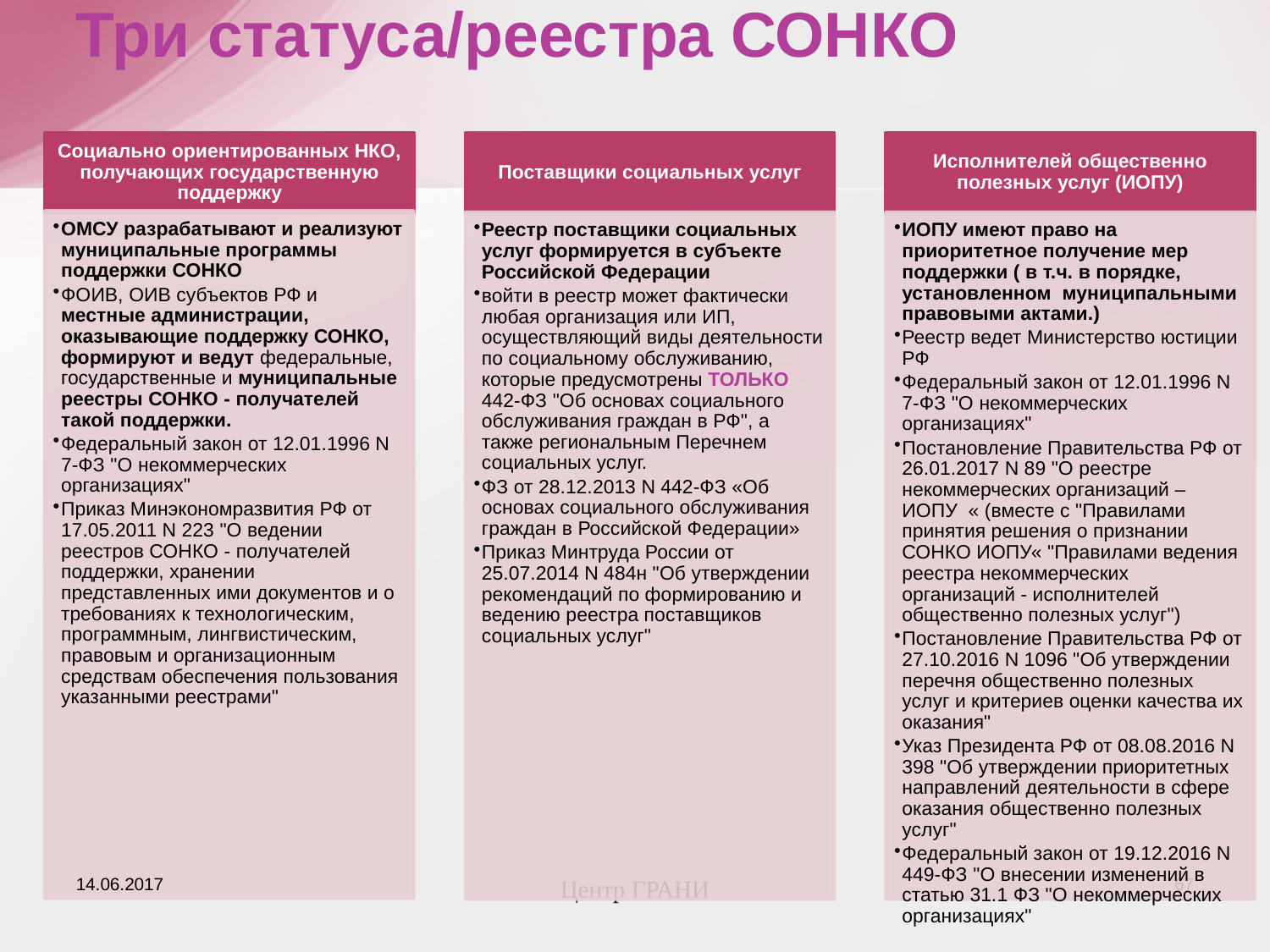

# Три статуса/реестра СОНКО
Социально ориентированных НКО, получающих государственную поддержку
ОМСУ разрабатывают и реализуют муниципальные программы поддержки СОНКО
ФОИВ, ОИВ субъектов РФ и местные администрации, оказывающие поддержку СОНКО, формируют и ведут федеральные, государственные и муниципальные реестры СОНКО - получателей такой поддержки.
Федеральный закон от 12.01.1996 N 7-ФЗ "О некоммерческих организациях"
Приказ Минэкономразвития РФ от 17.05.2011 N 223 "О ведении реестров СОНКО - получателей поддержки, хранении представленных ими документов и о требованиях к технологическим, программным, лингвистическим, правовым и организационным средствам обеспечения пользования указанными реестрами"

Поставщики социальных услуг
Реестр поставщики социальных услуг формируется в субъекте Российской Федерации
войти в реестр может фактически любая организация или ИП, осуществляющий виды деятельности по социальному обслуживанию, которые предусмотрены ТОЛЬКО  442-ФЗ "Об основах социального обслуживания граждан в РФ", а также региональным Перечнем социальных услуг.
ФЗ от 28.12.2013 N 442-ФЗ «Об основах социального обслуживания граждан в Российской Федерации»
Приказ Минтруда России от 25.07.2014 N 484н "Об утверждении рекомендаций по формированию и ведению реестра поставщиков социальных услуг"
Исполнителей общественно полезных услуг (ИОПУ)
ИОПУ имеют право на приоритетное получение мер поддержки ( в т.ч. в порядке, установленном  муниципальными правовыми актами.)
Реестр ведет Министерство юстиции РФ
Федеральный закон от 12.01.1996 N 7-ФЗ "О некоммерческих организациях"
Постановление Правительства РФ от 26.01.2017 N 89 "О реестре некоммерческих организаций – ИОПУ  « (вместе с "Правилами принятия решения о признании СОНКО ИОПУ« "Правилами ведения реестра некоммерческих организаций - исполнителей общественно полезных услуг")
Постановление Правительства РФ от 27.10.2016 N 1096 "Об утверждении перечня общественно полезных услуг и критериев оценки качества их оказания"
Указ Президента РФ от 08.08.2016 N 398 "Об утверждении приоритетных направлений деятельности в сфере оказания общественно полезных услуг"
Федеральный закон от 19.12.2016 N 449-ФЗ "О внесении изменений в статью 31.1 ФЗ "О некоммерческих организациях"

14.06.2017
67
Центр ГРАНИ